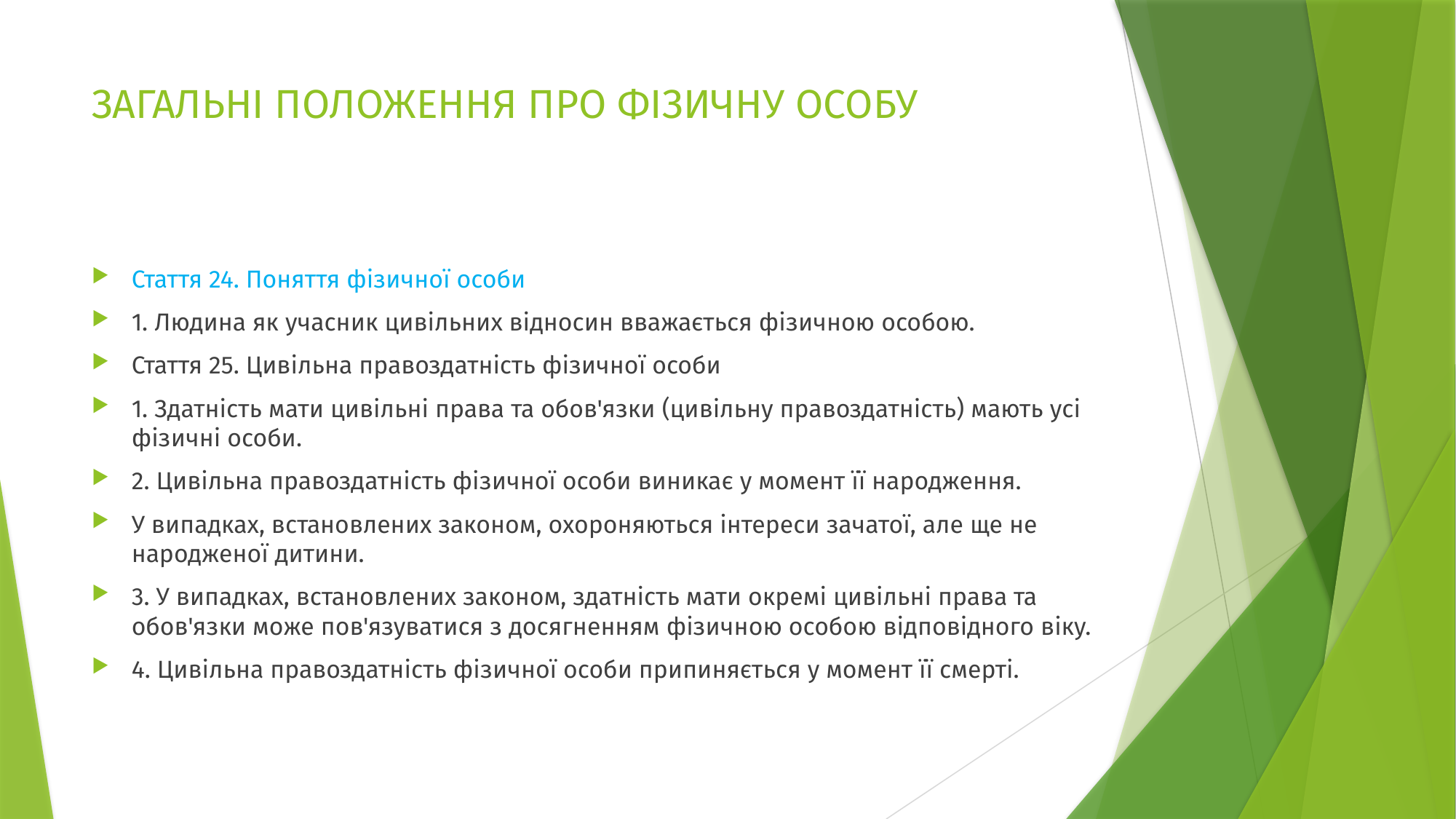

# ЗАГАЛЬНІ ПОЛОЖЕННЯ ПРО ФІЗИЧНУ ОСОБУ
Стаття 24. Поняття фізичної особи
1. Людина як учасник цивільних відносин вважається фізичною особою.
Стаття 25. Цивільна правоздатність фізичної особи
1. Здатність мати цивільні права та обов'язки (цивільну правоздатність) мають усі фізичні особи.
2. Цивільна правоздатність фізичної особи виникає у момент її народження.
У випадках, встановлених законом, охороняються інтереси зачатої, але ще не народженої дитини.
3. У випадках, встановлених законом, здатність мати окремі цивільні права та обов'язки може пов'язуватися з досягненням фізичною особою відповідного віку.
4. Цивільна правоздатність фізичної особи припиняється у момент її смерті.